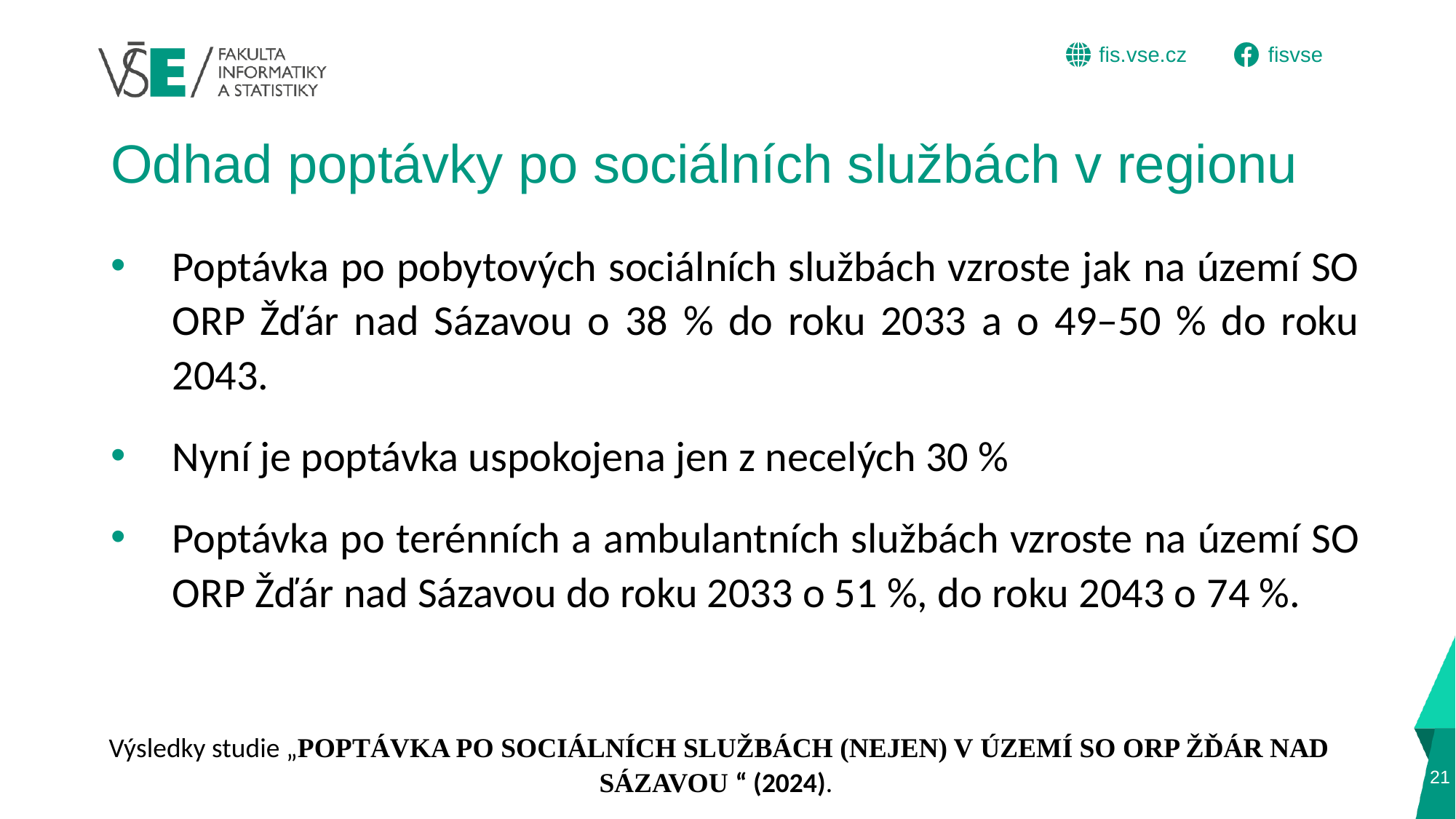

# Odhad poptávky po sociálních službách v regionu
Poptávka po pobytových sociálních službách vzroste jak na území SO ORP Žďár nad Sázavou o 38 % do roku 2033 a o 49–50 % do roku 2043.
Nyní je poptávka uspokojena jen z necelých 30 %
Poptávka po terénních a ambulantních službách vzroste na území SO ORP Žďár nad Sázavou do roku 2033 o 51 %, do roku 2043 o 74 %.
Výsledky studie „POpTÁVKA PO SOCiálních službách (nejen) v území SO orp ŽĎár nad sázavou “ (2024).